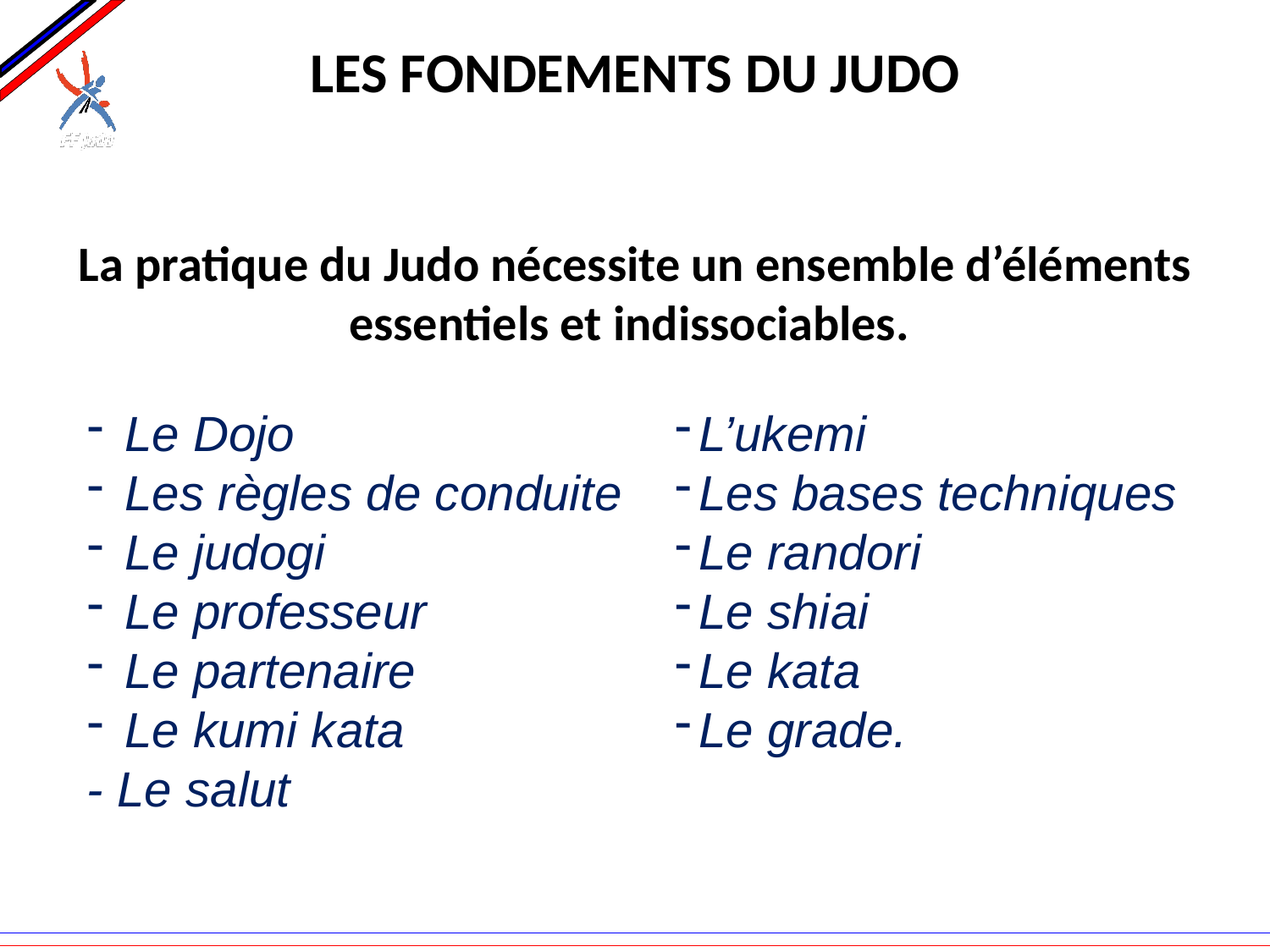

# LES FONDEMENTS DU JUDO
La pratique du Judo nécessite un ensemble d’éléments essentiels et indissociables.

L’ukemi
Les bases techniques
Le randori
Le shiai
Le kata
Le grade.

 Le Dojo
 Les règles de conduite
 Le judogi
 Le professeur
 Le partenaire
 Le kumi kata
- Le salut